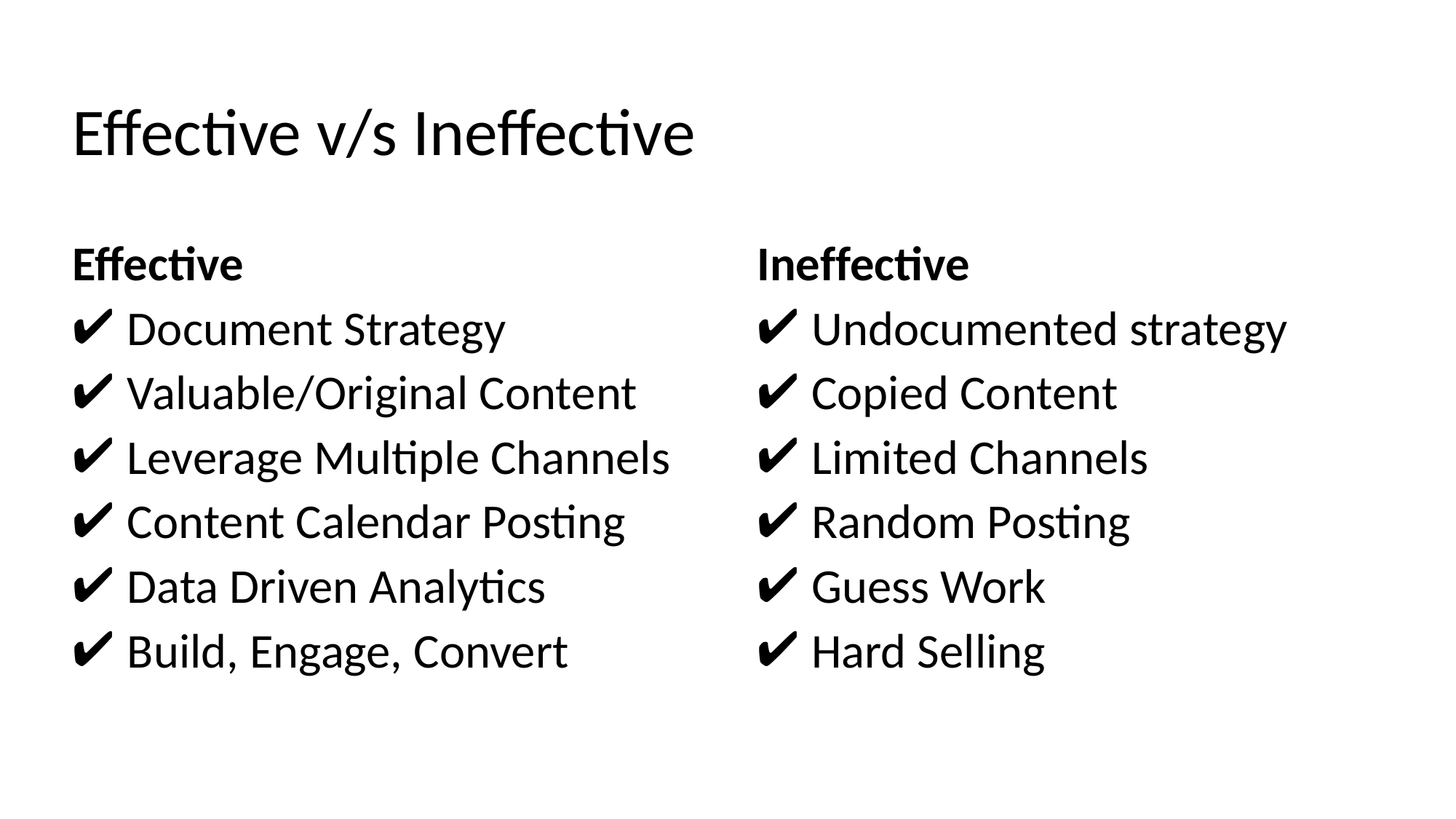

# Effective v/s Ineffective
Effective
Document Strategy
Valuable/Original Content
Leverage Multiple Channels
Content Calendar Posting
Data Driven Analytics
Build, Engage, Convert

Ineffective
Undocumented strategy
Copied Content
Limited Channels
Random Posting
Guess Work
Hard Selling